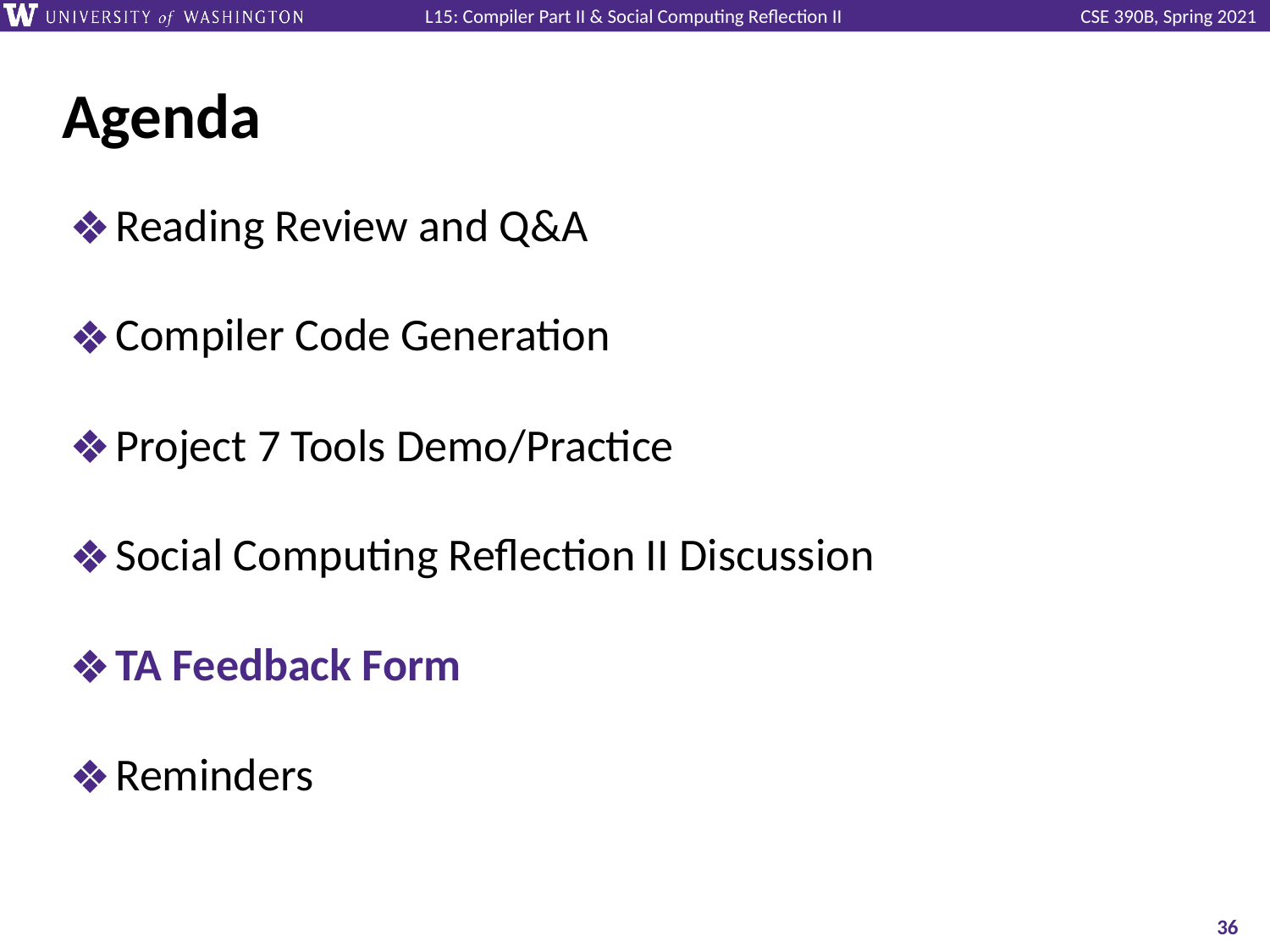

# Agenda
Reading Review and Q&A

Compiler Code Generation

Project 7 Tools Demo/Practice

Social Computing Reflection II Discussion

TA Feedback Form

Reminders

36